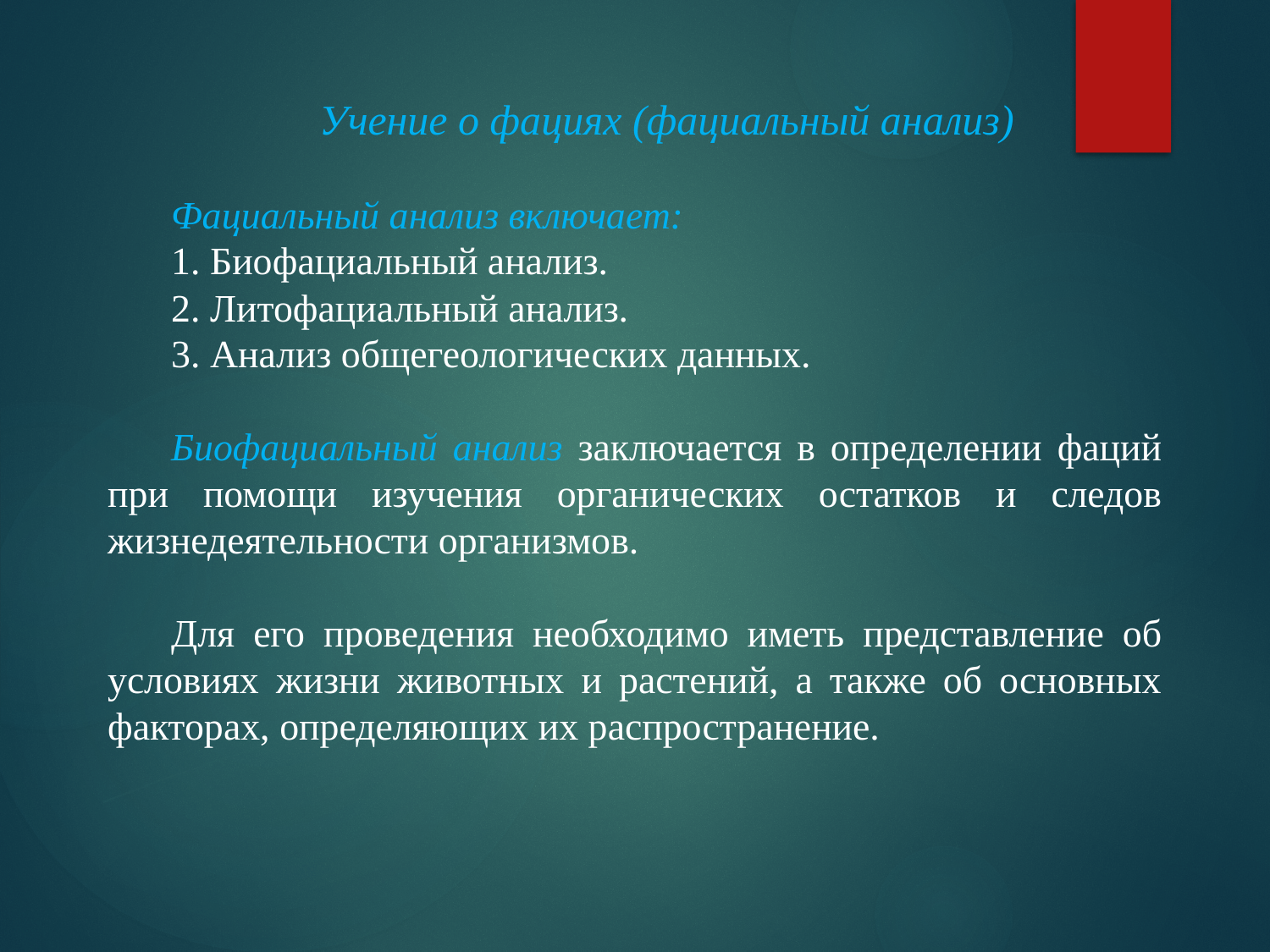

Учение о фациях (фациальный анализ)

Фациальный анализ включает:
1. Биофациальный анализ.
2. Литофациальный анализ.
3. Анализ общегеологических данных.

Биофациальный анализ заключается в определении фаций при помощи изучения органических остатков и следов жизнедеятельности организмов.

Для его проведения необходимо иметь представление об условиях жизни животных и растений, а также об основных факторах, определяющих их распространение.